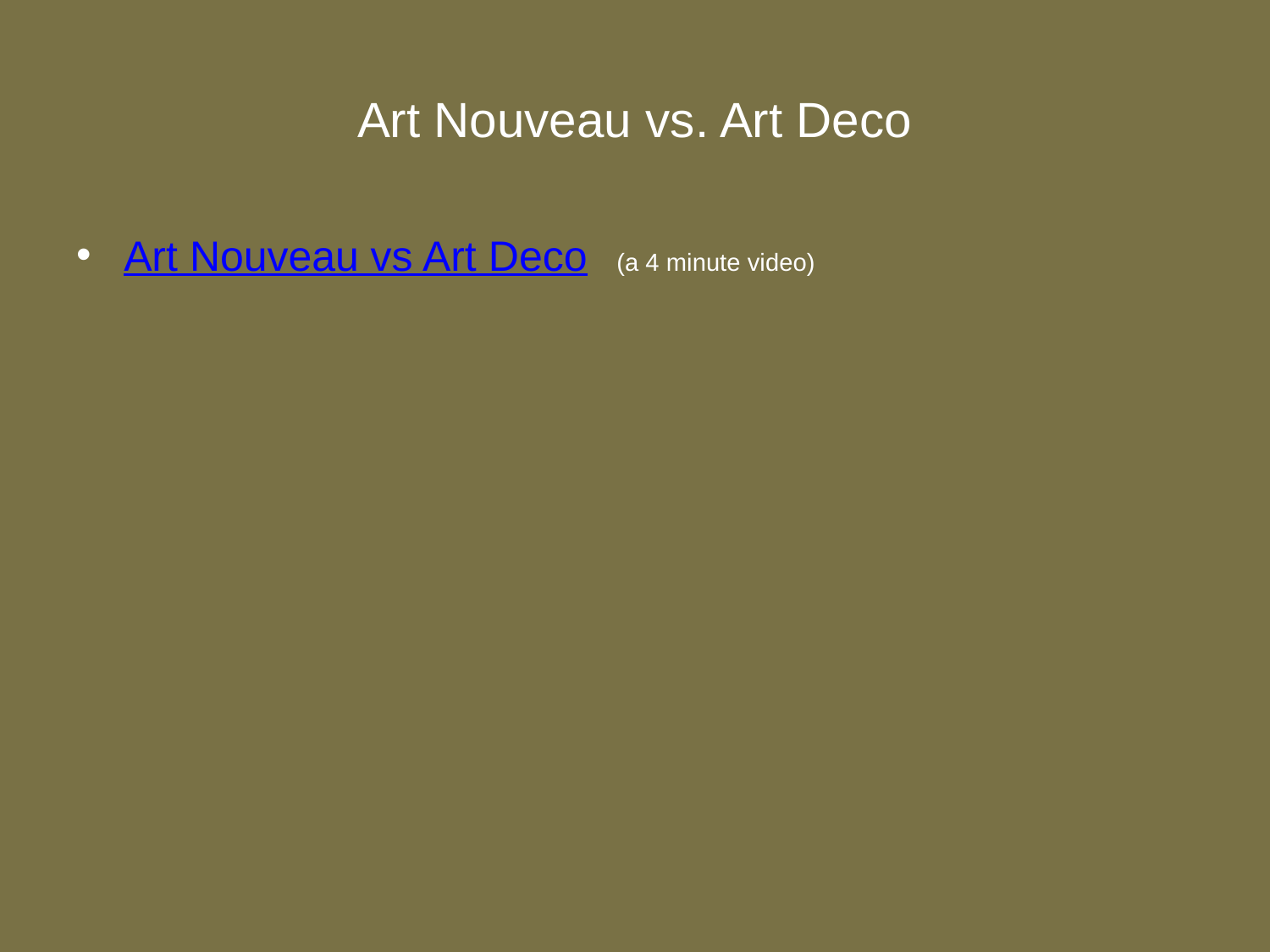

# Art Nouveau vs. Art Deco
Art Nouveau vs Art Deco   (a 4 minute video)